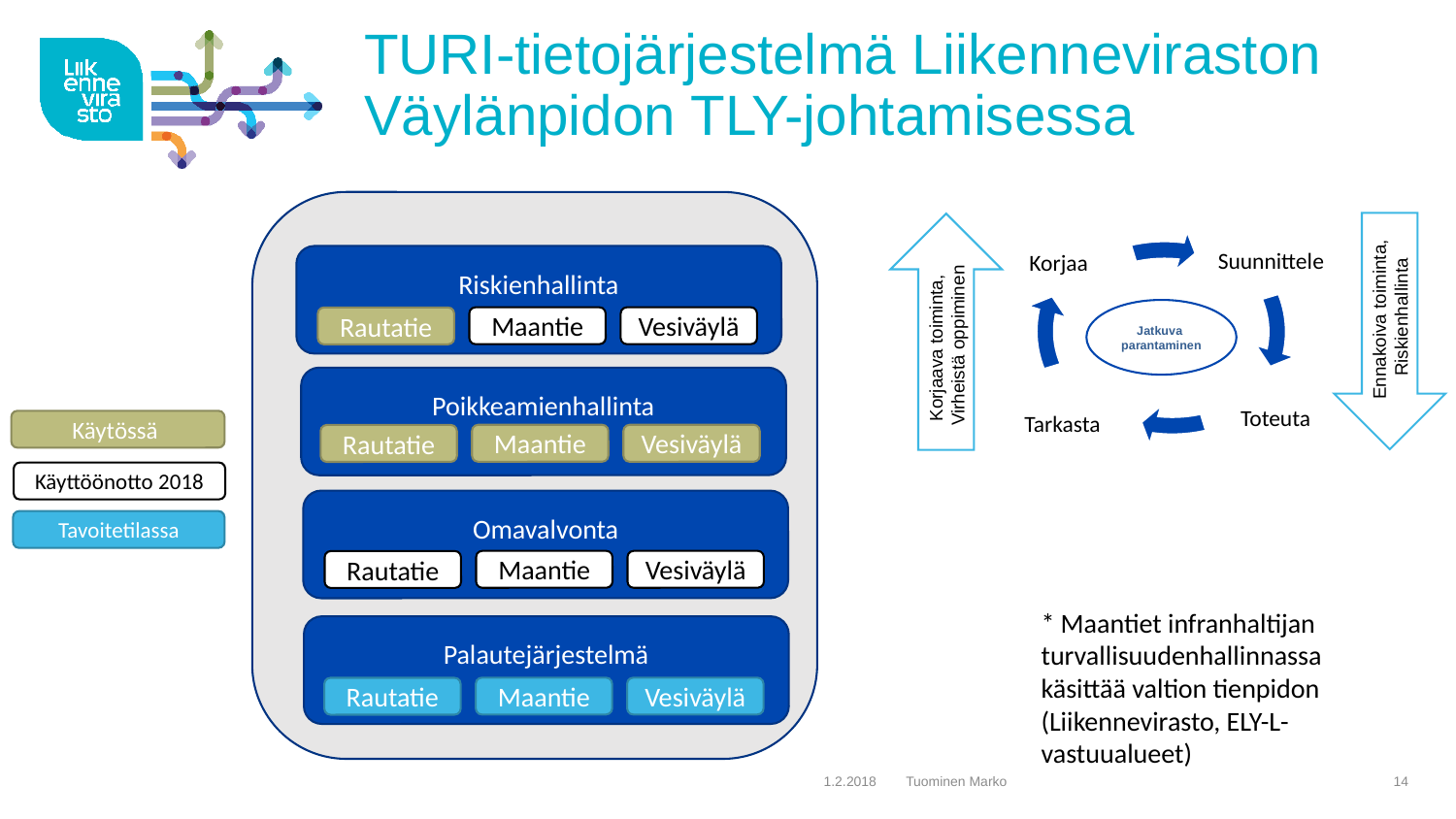

# TURI-tietojärjestelmä Liikenneviraston Väylänpidon TLY-johtamisessa

Riskienhallinta

Vesiväylä
Maantie
Rautatie
Poikkeamienhallinta

Vesiväylä
Maantie
Rautatie
Omavalvonta

Vesiväylä
Maantie
Rautatie
Palautejärjestelmä

Vesiväylä
Maantie
Rautatie

Suunnittele

Ennakoiva toiminta,
Riskienhallinta
Korjaava toiminta,
Virheistä oppiminen
Jatkuva
parantaminen
Korjaa

Toteuta

Tarkasta

Käytössä
Käyttöönotto 2018
Tavoitetilassa
* Maantiet infranhaltijan turvallisuudenhallinnassa käsittää valtion tienpidon (Liikennevirasto, ELY-L-vastuualueet)
1.2.2018
Tuominen Marko
14